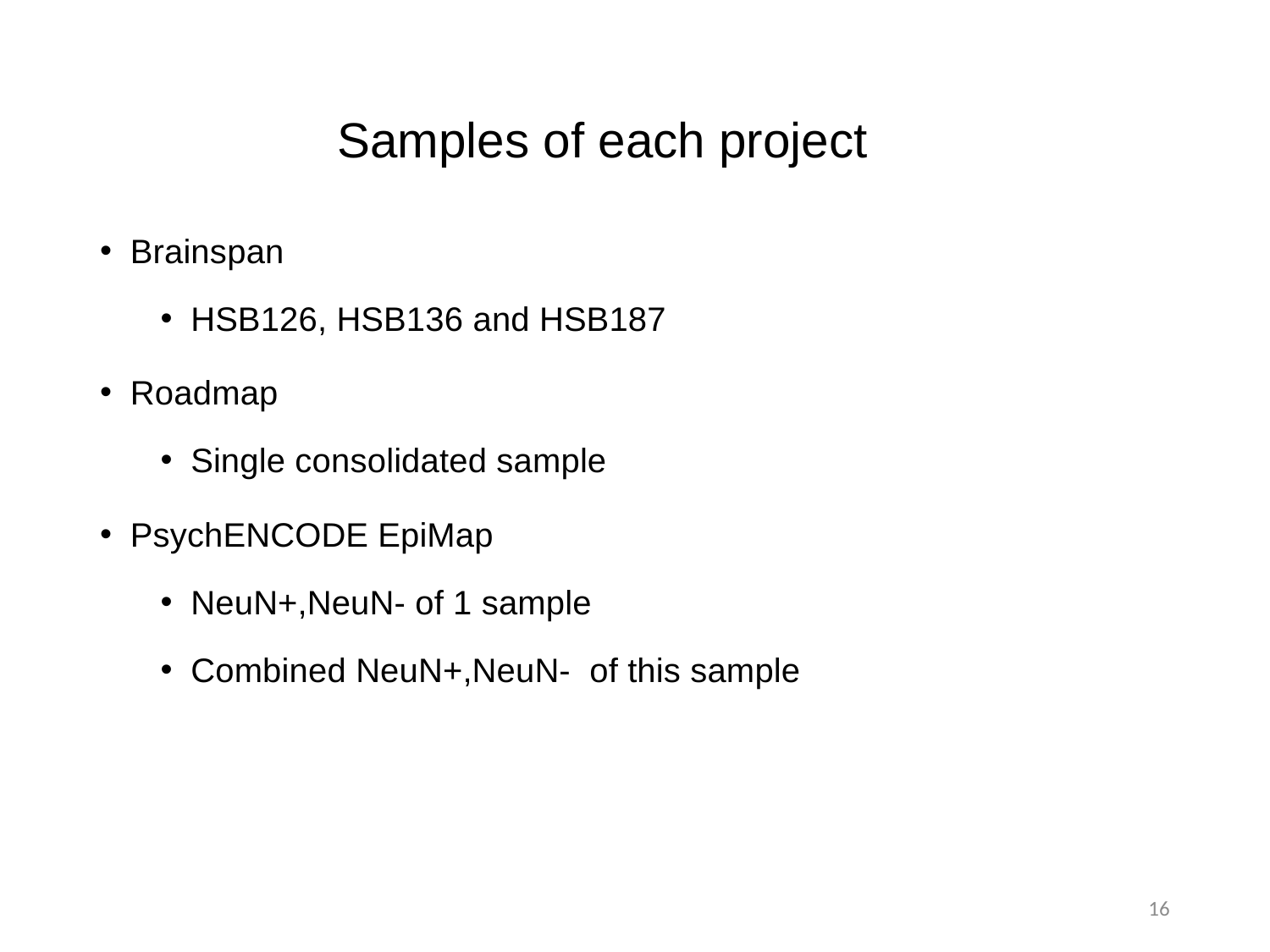

# Samples of each project
Brainspan
HSB126, HSB136 and HSB187
Roadmap
Single consolidated sample
PsychENCODE EpiMap
NeuN+,NeuN- of 1 sample
Combined NeuN+,NeuN-  of this sample

16